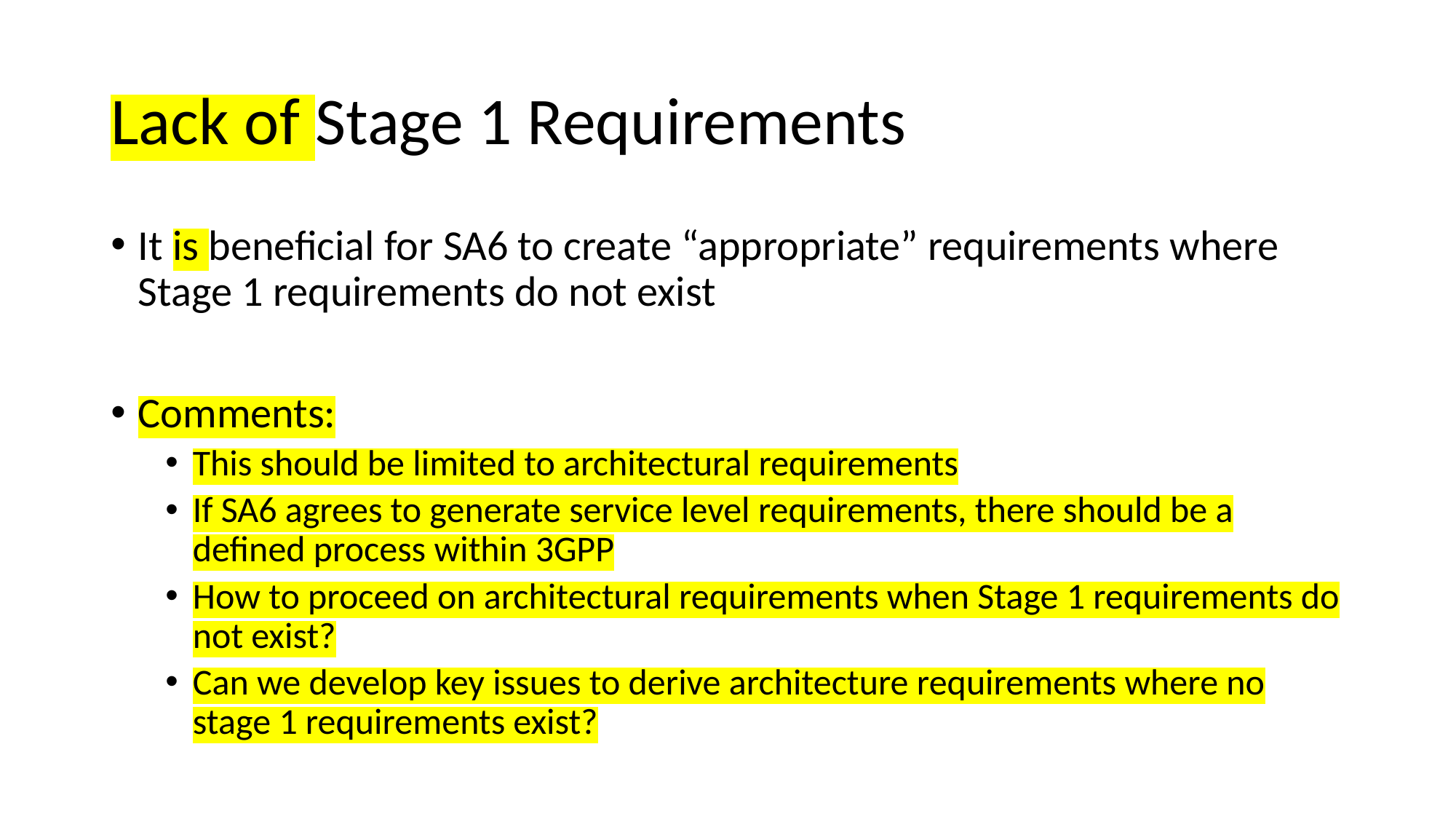

# Lack of Stage 1 Requirements
It is beneficial for SA6 to create “appropriate” requirements where Stage 1 requirements do not exist

Comments:
This should be limited to architectural requirements
If SA6 agrees to generate service level requirements, there should be a defined process within 3GPP
How to proceed on architectural requirements when Stage 1 requirements do not exist?
Can we develop key issues to derive architecture requirements where no stage 1 requirements exist?